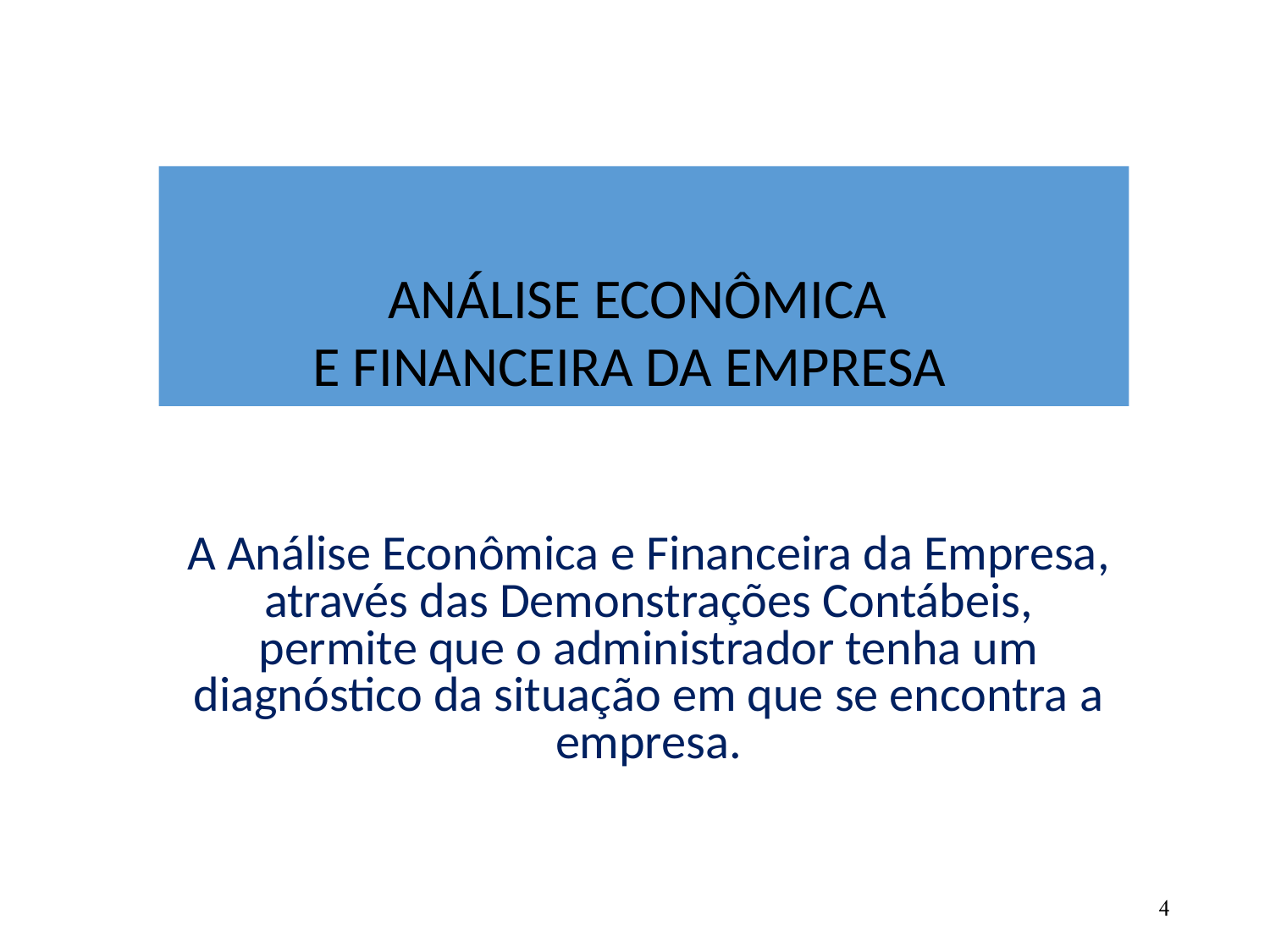

# ANÁLISE ECONÔMICA E FINANCEIRA DA EMPRESA
A Análise Econômica e Financeira da Empresa, através das Demonstrações Contábeis, permite que o administrador tenha um diagnóstico da situação em que se encontra a empresa.
4